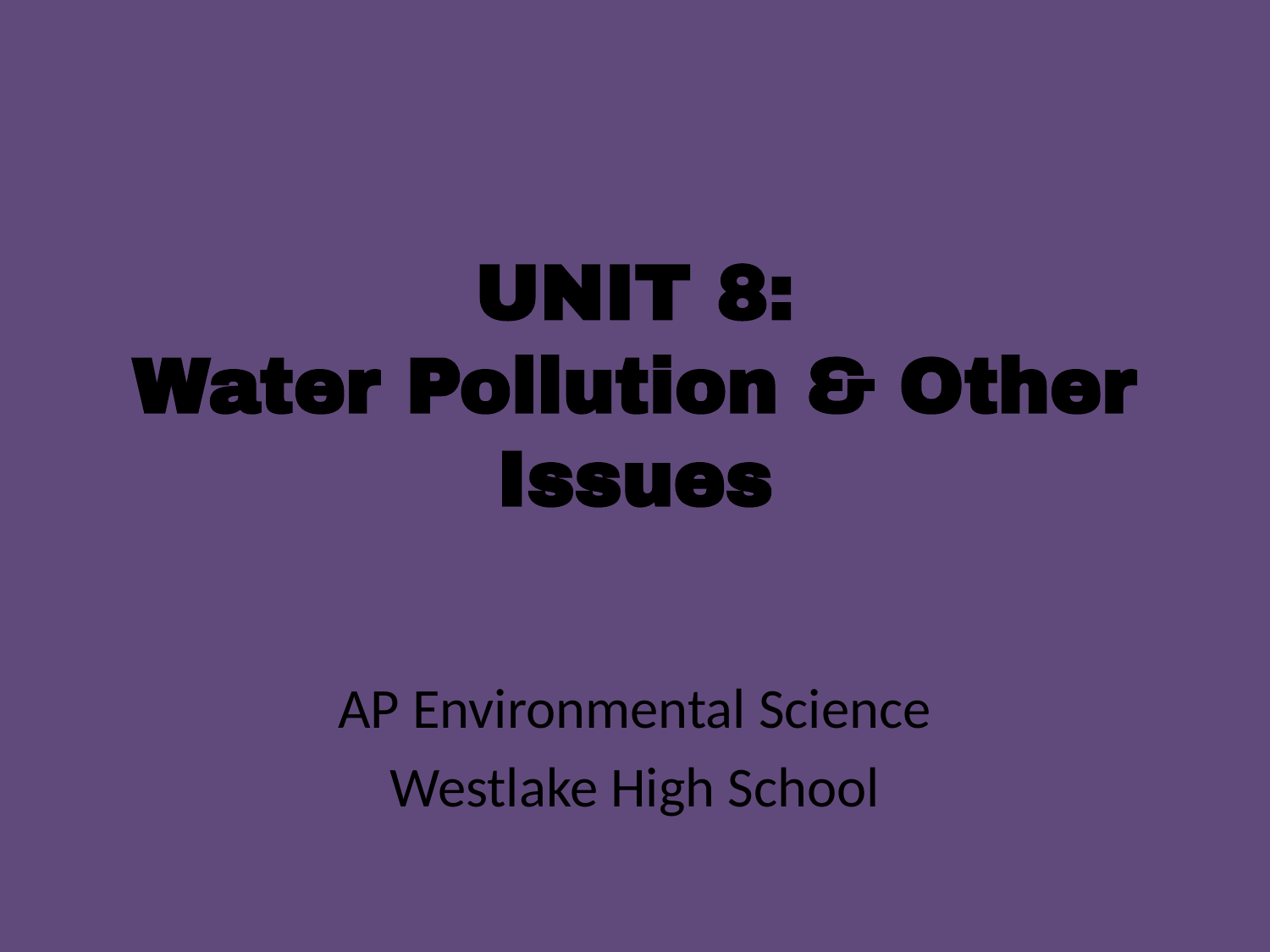

# UNIT 8: Water Pollution & Other Issues
AP Environmental Science
Westlake High School